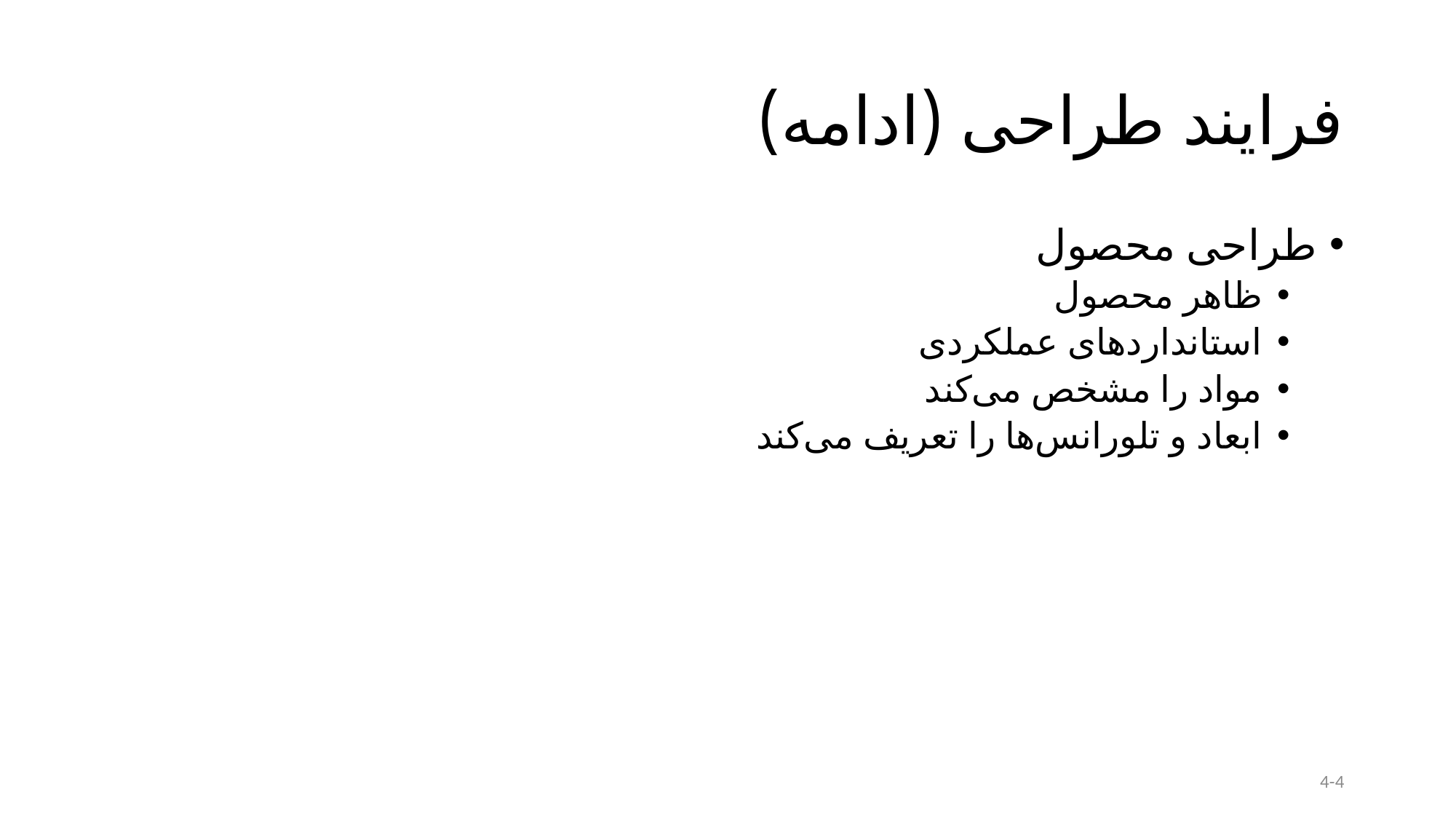

# فرایند طراحی (ادامه)
طراحی محصول
ظاهر محصول
استانداردهای عملکردی
مواد را مشخص می‌کند
ابعاد و تلورانس‌ها را تعریف می‌کند
4-4